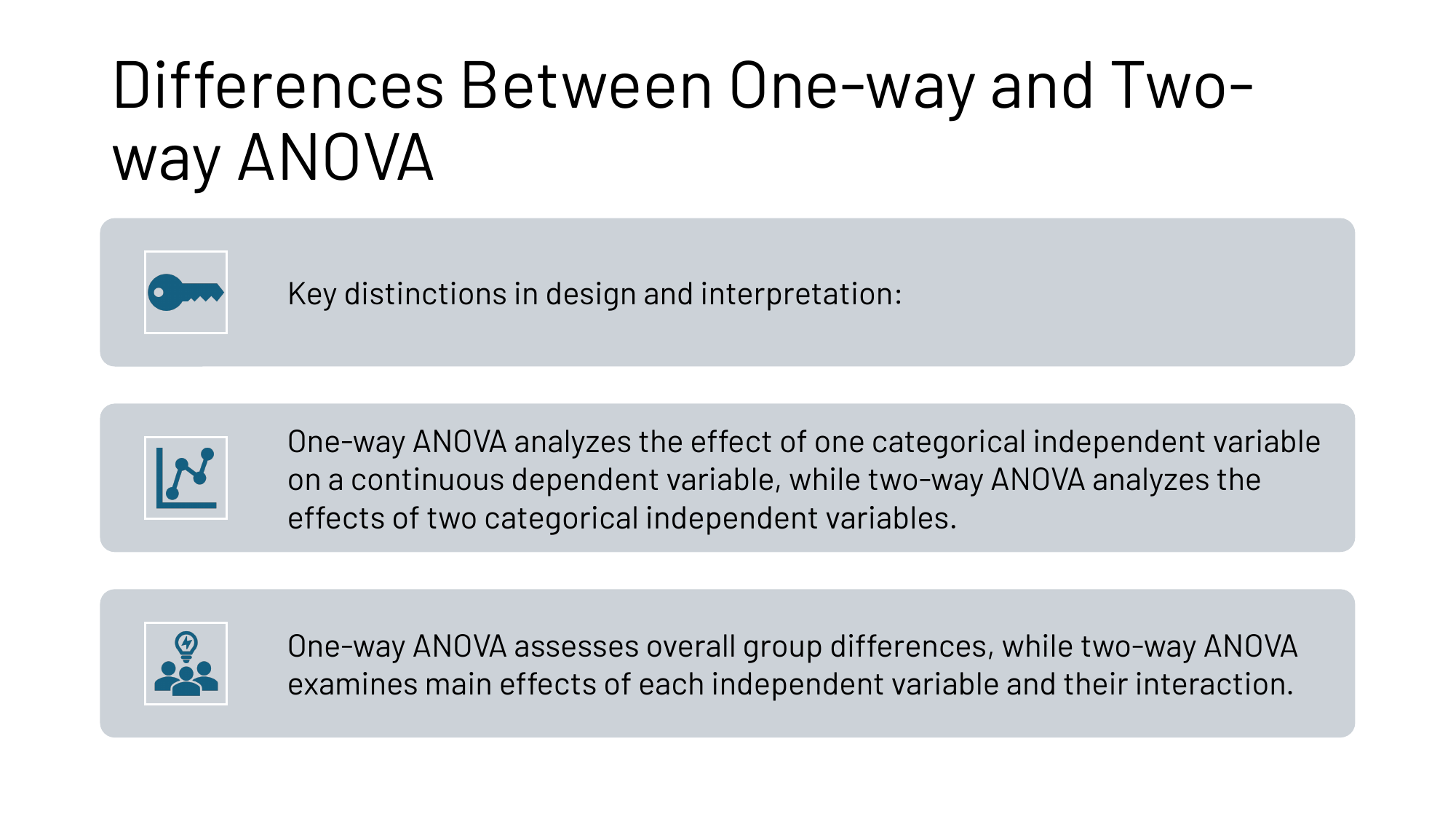

# Differences Between One-way and Two-way ANOVA
Key distinctions in design and interpretation:
One-way ANOVA analyzes the effect of one categorical independent variable on a continuous dependent variable, while two-way ANOVA analyzes the effects of two categorical independent variables.
One-way ANOVA assesses overall group differences, while two-way ANOVA examines main effects of each independent variable and their interaction.